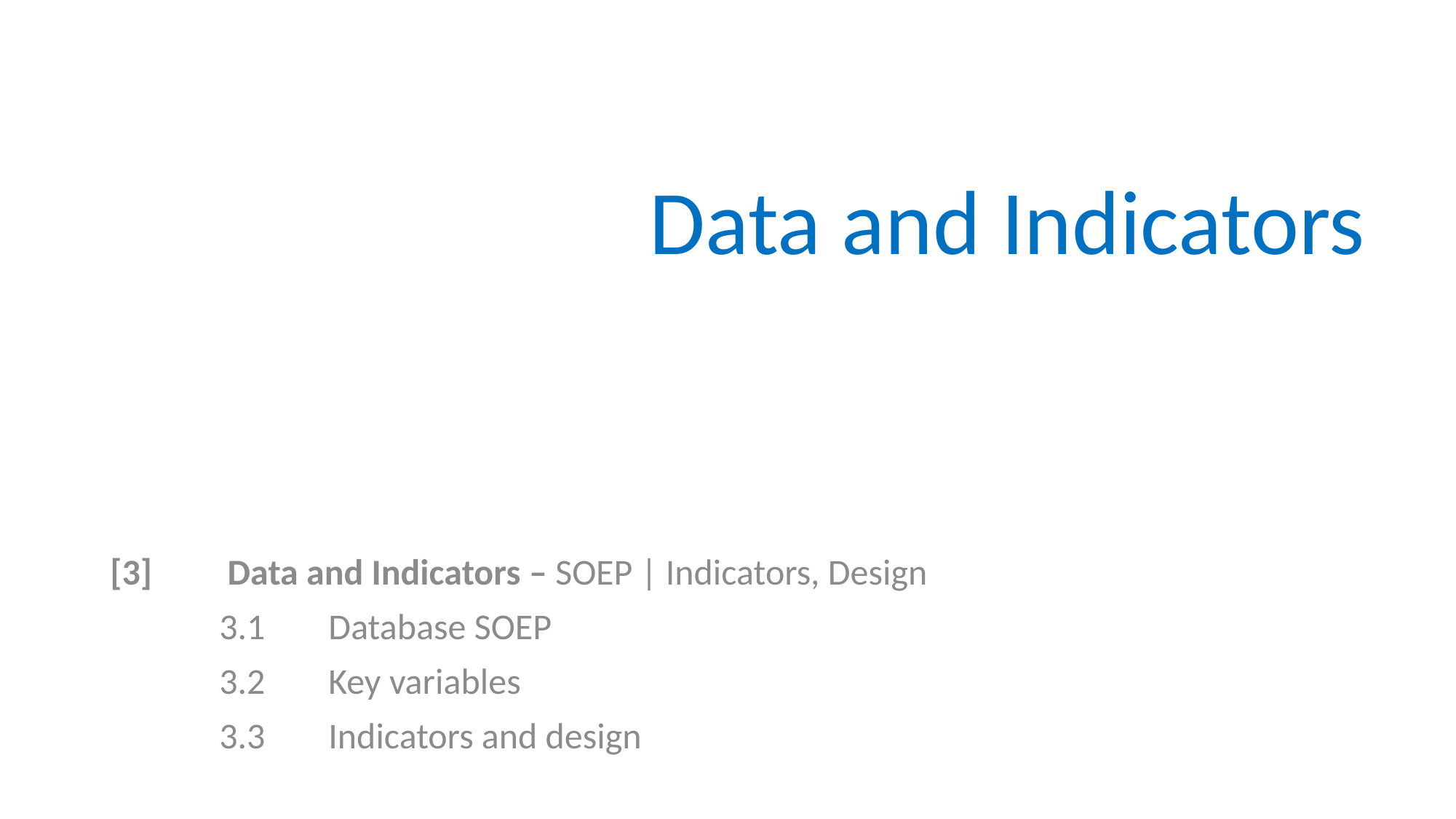

# Data and Indicators
[3]	 Data and Indicators – SOEP | Indicators, Design
	3.1	Database SOEP
	3.2	Key variables
	3.3	Indicators and design